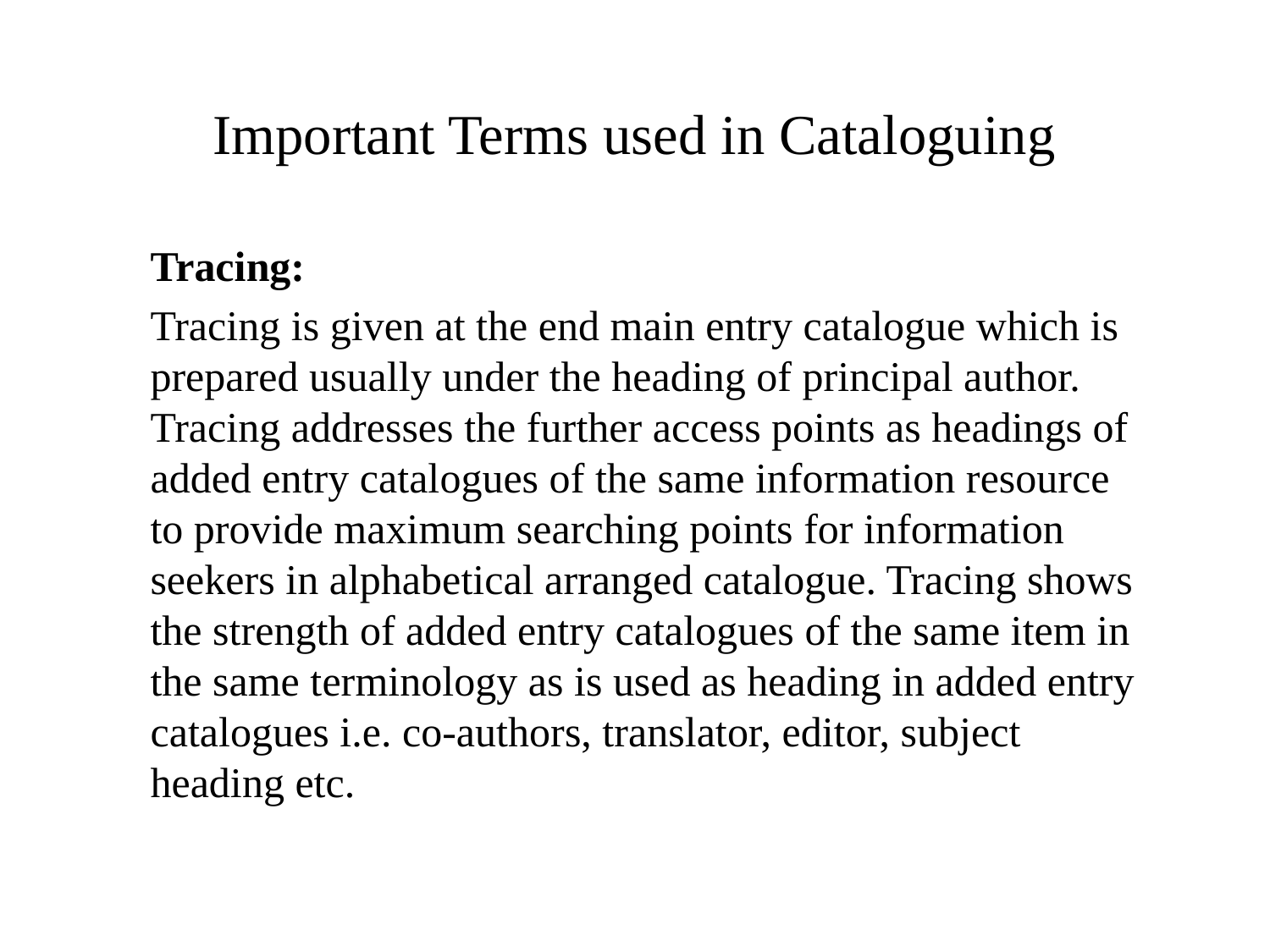

# Important Terms used in Cataloguing
Tracing:
Tracing is given at the end main entry catalogue which is prepared usually under the heading of principal author. Tracing addresses the further access points as headings of added entry catalogues of the same information resource to provide maximum searching points for information seekers in alphabetical arranged catalogue. Tracing shows the strength of added entry catalogues of the same item in the same terminology as is used as heading in added entry catalogues i.e. co-authors, translator, editor, subject heading etc.